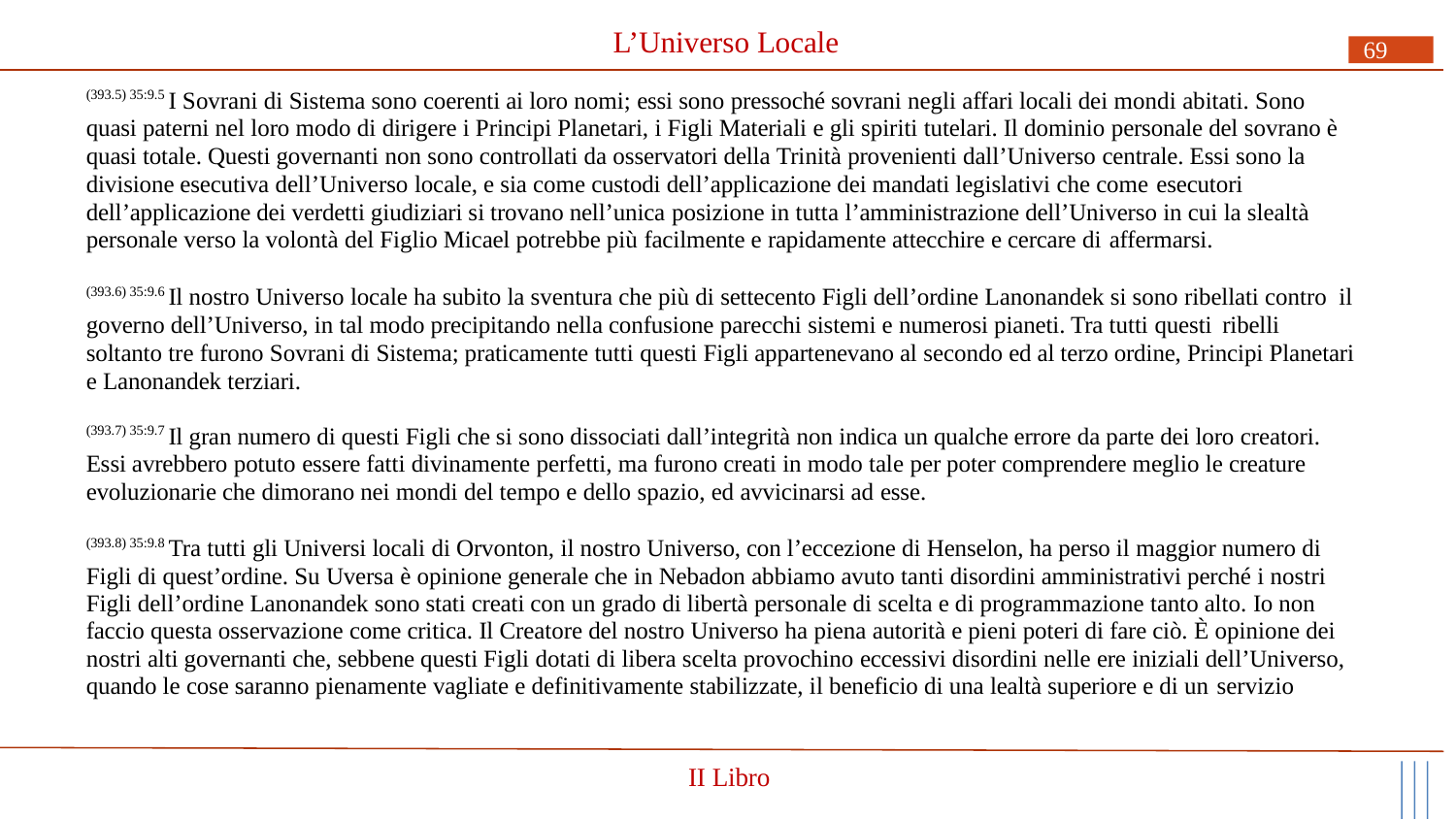

# L’Universo Locale
69

(393.5) 35:9.5 I Sovrani di Sistema sono coerenti ai loro nomi; essi sono pressoché sovrani negli affari locali dei mondi abitati. Sono  quasi paterni nel loro modo di dirigere i Principi Planetari, i Figli Materiali e gli spiriti tutelari. Il dominio personale del sovrano è  quasi totale. Questi governanti non sono controllati da osservatori della Trinità provenienti dall’Universo centrale. Essi sono la  divisione esecutiva dell’Universo locale, e sia come custodi dell’applicazione dei mandati legislativi che come esecutori
dell’applicazione dei verdetti giudiziari si trovano nell’unica posizione in tutta l’amministrazione dell’Universo in cui la slealtà  personale verso la volontà del Figlio Micael potrebbe più facilmente e rapidamente attecchire e cercare di affermarsi.

(393.6) 35:9.6 Il nostro Universo locale ha subito la sventura che più di settecento Figli dell’ordine Lanonandek si sono ribellati contro  il governo dell’Universo, in tal modo precipitando nella confusione parecchi sistemi e numerosi pianeti. Tra tutti questi ribelli
soltanto tre furono Sovrani di Sistema; praticamente tutti questi Figli appartenevano al secondo ed al terzo ordine, Principi Planetari  e Lanonandek terziari.

(393.7) 35:9.7 Il gran numero di questi Figli che si sono dissociati dall’integrità non indica un qualche errore da parte dei loro creatori.  Essi avrebbero potuto essere fatti divinamente perfetti, ma furono creati in modo tale per poter comprendere meglio le creature  evoluzionarie che dimorano nei mondi del tempo e dello spazio, ed avvicinarsi ad esse.

(393.8) 35:9.8 Tra tutti gli Universi locali di Orvonton, il nostro Universo, con l’eccezione di Henselon, ha perso il maggior numero di  Figli di quest’ordine. Su Uversa è opinione generale che in Nebadon abbiamo avuto tanti disordini amministrativi perché i nostri  Figli dell’ordine Lanonandek sono stati creati con un grado di libertà personale di scelta e di programmazione tanto alto. Io non  faccio questa osservazione come critica. Il Creatore del nostro Universo ha piena autorità e pieni poteri di fare ciò. È opinione dei  nostri alti governanti che, sebbene questi Figli dotati di libera scelta provochino eccessivi disordini nelle ere iniziali dell’Universo,  quando le cose saranno pienamente vagliate e definitivamente stabilizzate, il beneficio di una lealtà superiore e di un servizio

II Libro